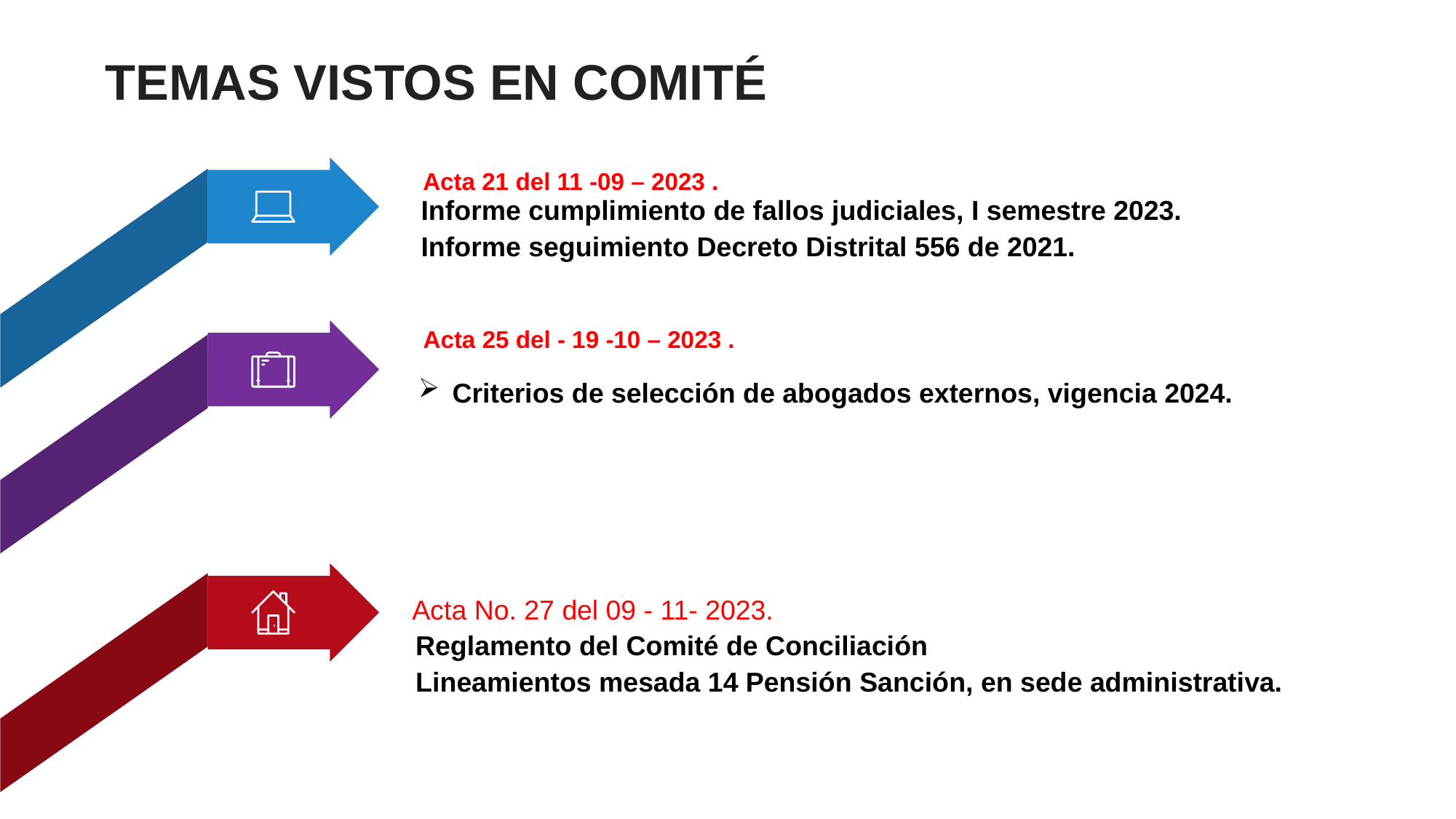

TEMAS VISTOS EN COMITÉ

Acta 21 del 11 -09 – 2023 .

Informe cumplimiento de fallos judiciales, I semestre 2023.
Informe seguimiento Decreto Distrital 556 de 2021.
Acta 25 del - 19 -10 – 2023 .

Criterios de selección de abogados externos, vigencia 2024.

Acta No. 27 del 09 - 11- 2023.

Reglamento del Comité de Conciliación
Lineamientos mesada 14 Pensión Sanción, en sede administrativa.